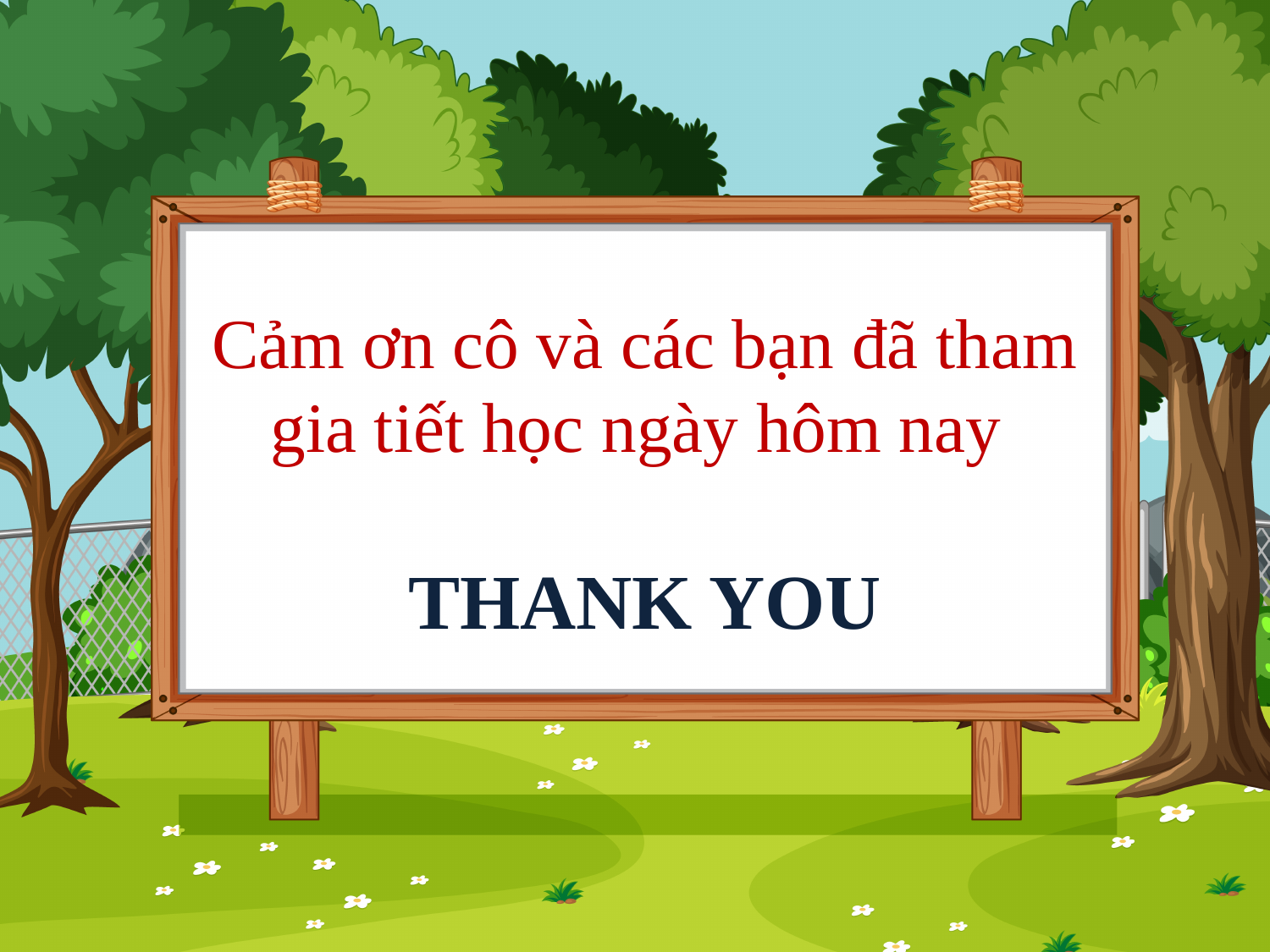

# Cảm ơn cô và các bạn đã tham gia tiết học ngày hôm nay THANK YOU